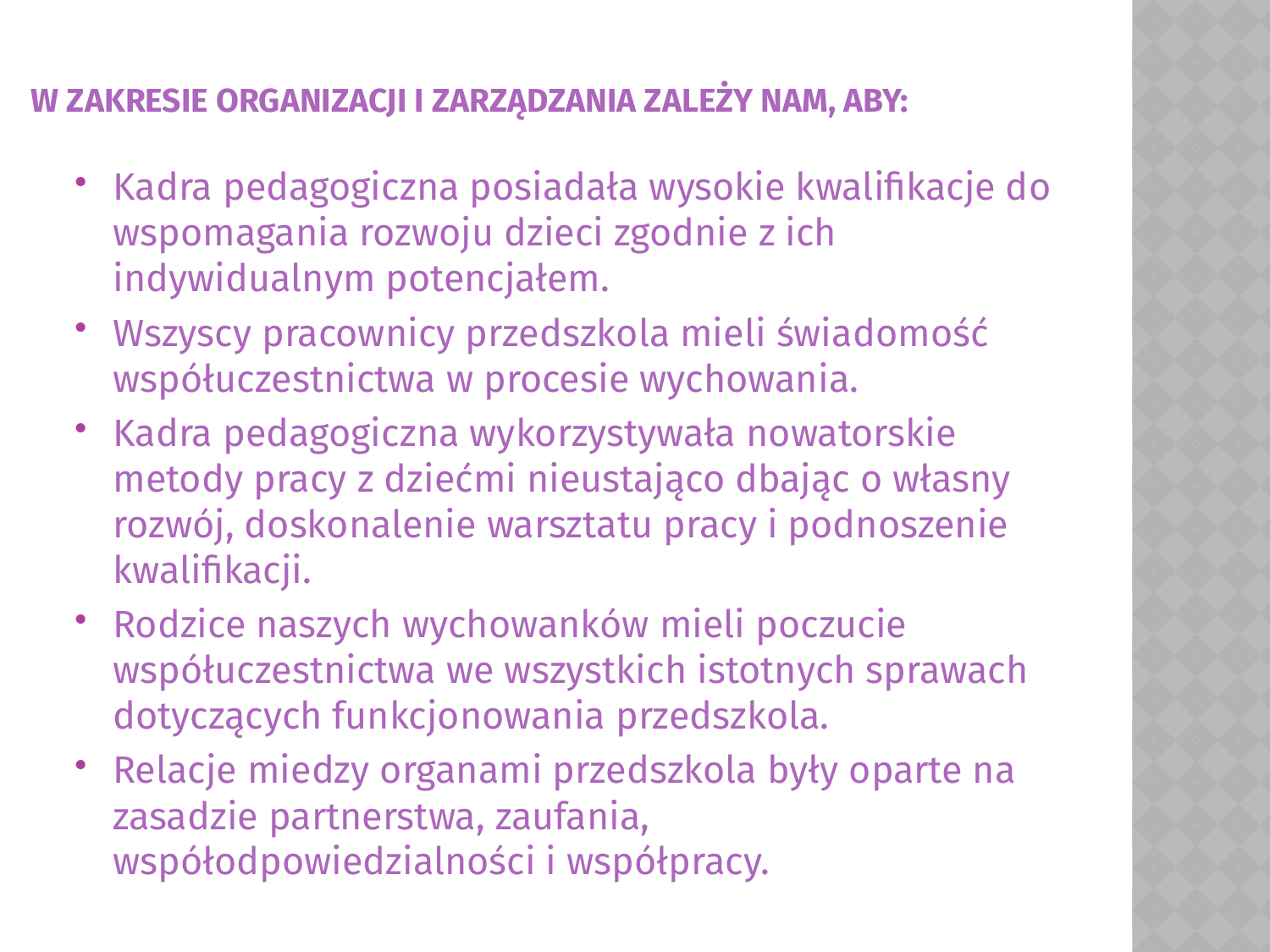

# W zakresie organizacji i zarządzania zależy nam, aby:
Kadra pedagogiczna posiadała wysokie kwalifikacje do wspomagania rozwoju dzieci zgodnie z ich indywidualnym potencjałem.
Wszyscy pracownicy przedszkola mieli świadomość współuczestnictwa w procesie wychowania.
Kadra pedagogiczna wykorzystywała nowatorskie metody pracy z dziećmi nieustająco dbając o własny rozwój, doskonalenie warsztatu pracy i podnoszenie kwalifikacji.
Rodzice naszych wychowanków mieli poczucie współuczestnictwa we wszystkich istotnych sprawach dotyczących funkcjonowania przedszkola.
Relacje miedzy organami przedszkola były oparte na zasadzie partnerstwa, zaufania, współodpowiedzialności i współpracy.